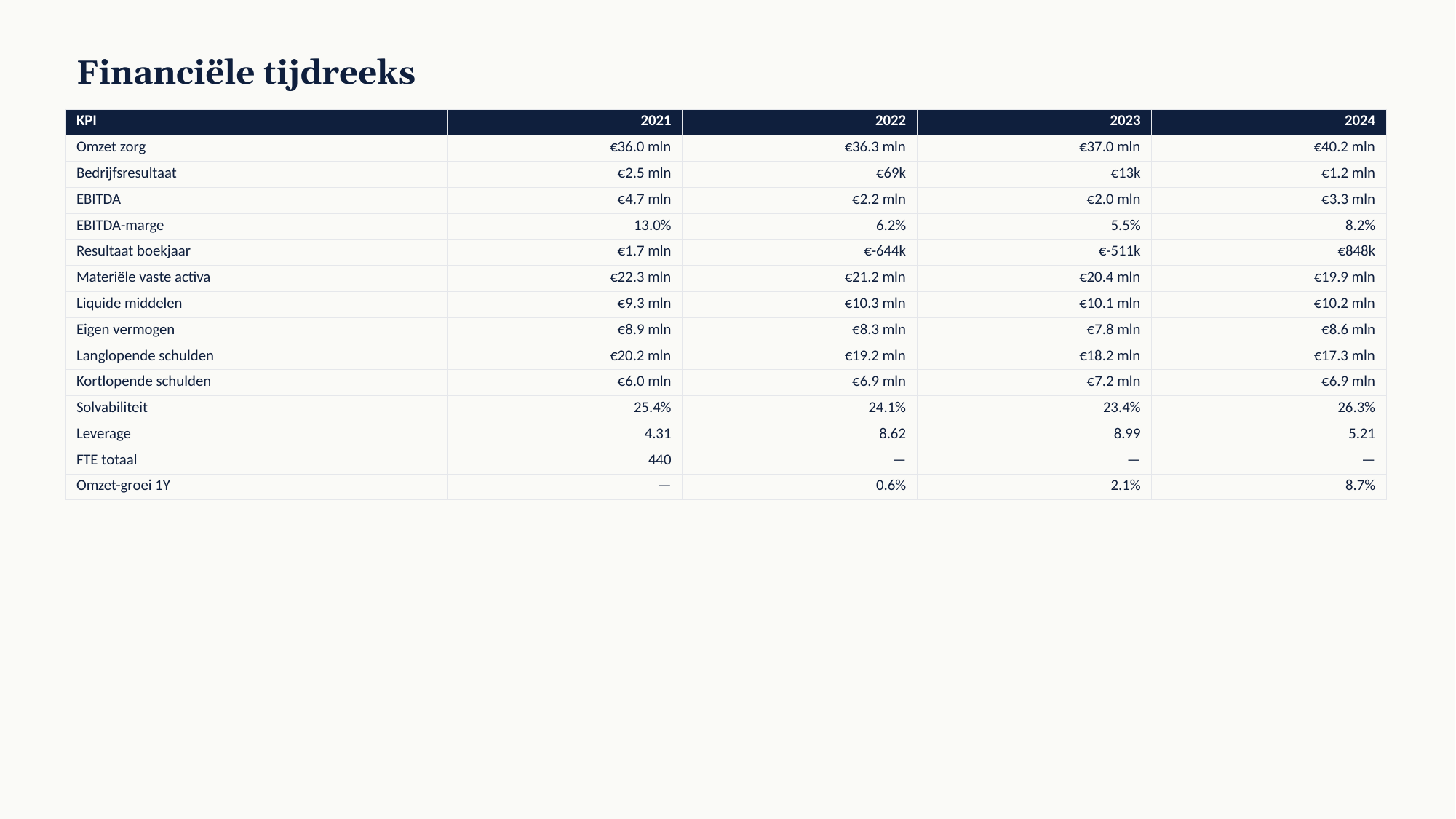

Financiële tijdreeks
| KPI | 2021 | 2022 | 2023 | 2024 |
| --- | --- | --- | --- | --- |
| Omzet zorg | €36.0 mln | €36.3 mln | €37.0 mln | €40.2 mln |
| Bedrijfsresultaat | €2.5 mln | €69k | €13k | €1.2 mln |
| EBITDA | €4.7 mln | €2.2 mln | €2.0 mln | €3.3 mln |
| EBITDA-marge | 13.0% | 6.2% | 5.5% | 8.2% |
| Resultaat boekjaar | €1.7 mln | €-644k | €-511k | €848k |
| Materiële vaste activa | €22.3 mln | €21.2 mln | €20.4 mln | €19.9 mln |
| Liquide middelen | €9.3 mln | €10.3 mln | €10.1 mln | €10.2 mln |
| Eigen vermogen | €8.9 mln | €8.3 mln | €7.8 mln | €8.6 mln |
| Langlopende schulden | €20.2 mln | €19.2 mln | €18.2 mln | €17.3 mln |
| Kortlopende schulden | €6.0 mln | €6.9 mln | €7.2 mln | €6.9 mln |
| Solvabiliteit | 25.4% | 24.1% | 23.4% | 26.3% |
| Leverage | 4.31 | 8.62 | 8.99 | 5.21 |
| FTE totaal | 440 | — | — | — |
| Omzet-groei 1Y | — | 0.6% | 2.1% | 8.7% |